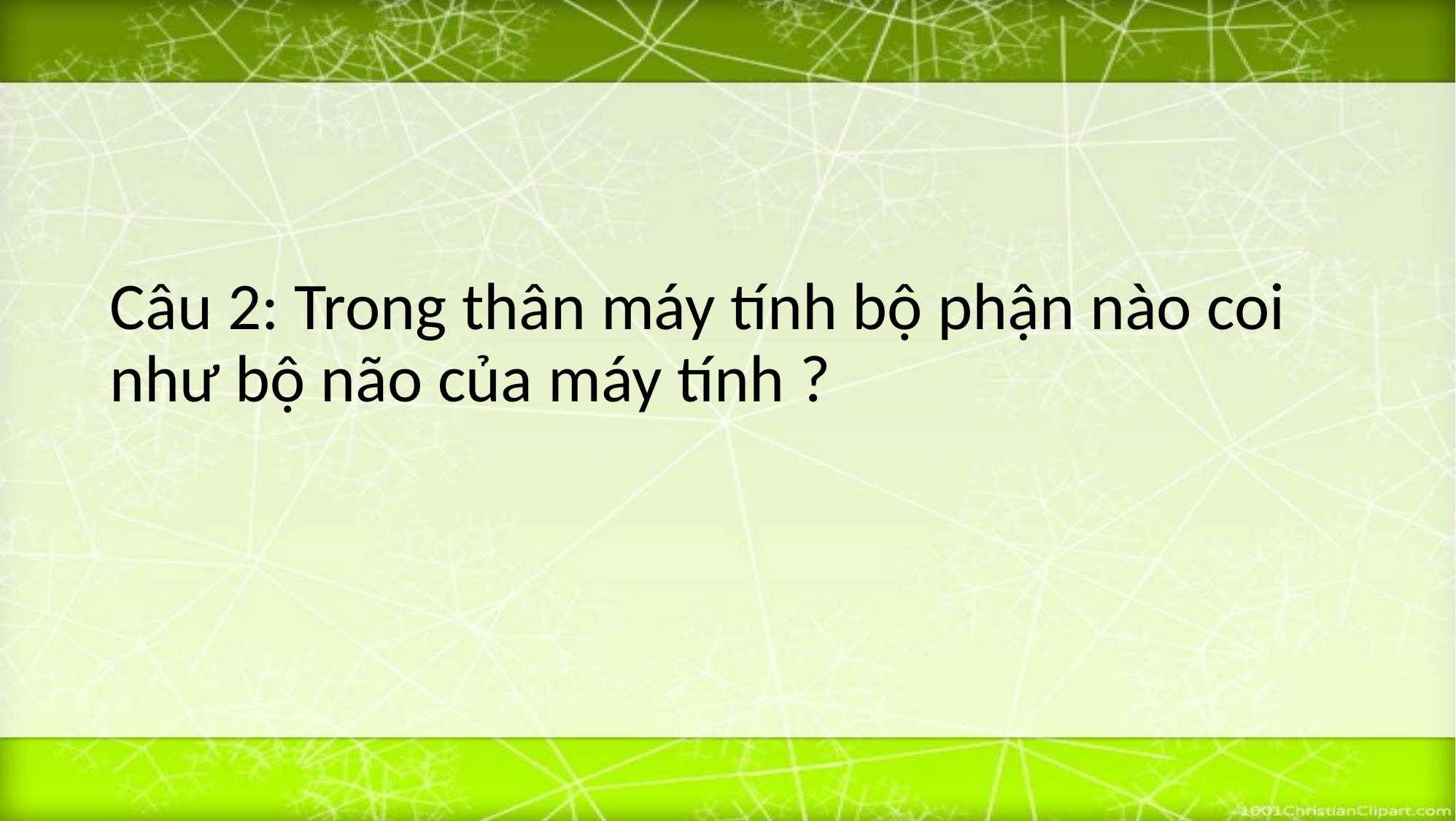

# Câu 2: Trong thân máy tính bộ phận nào coi như bộ não của máy tính ?